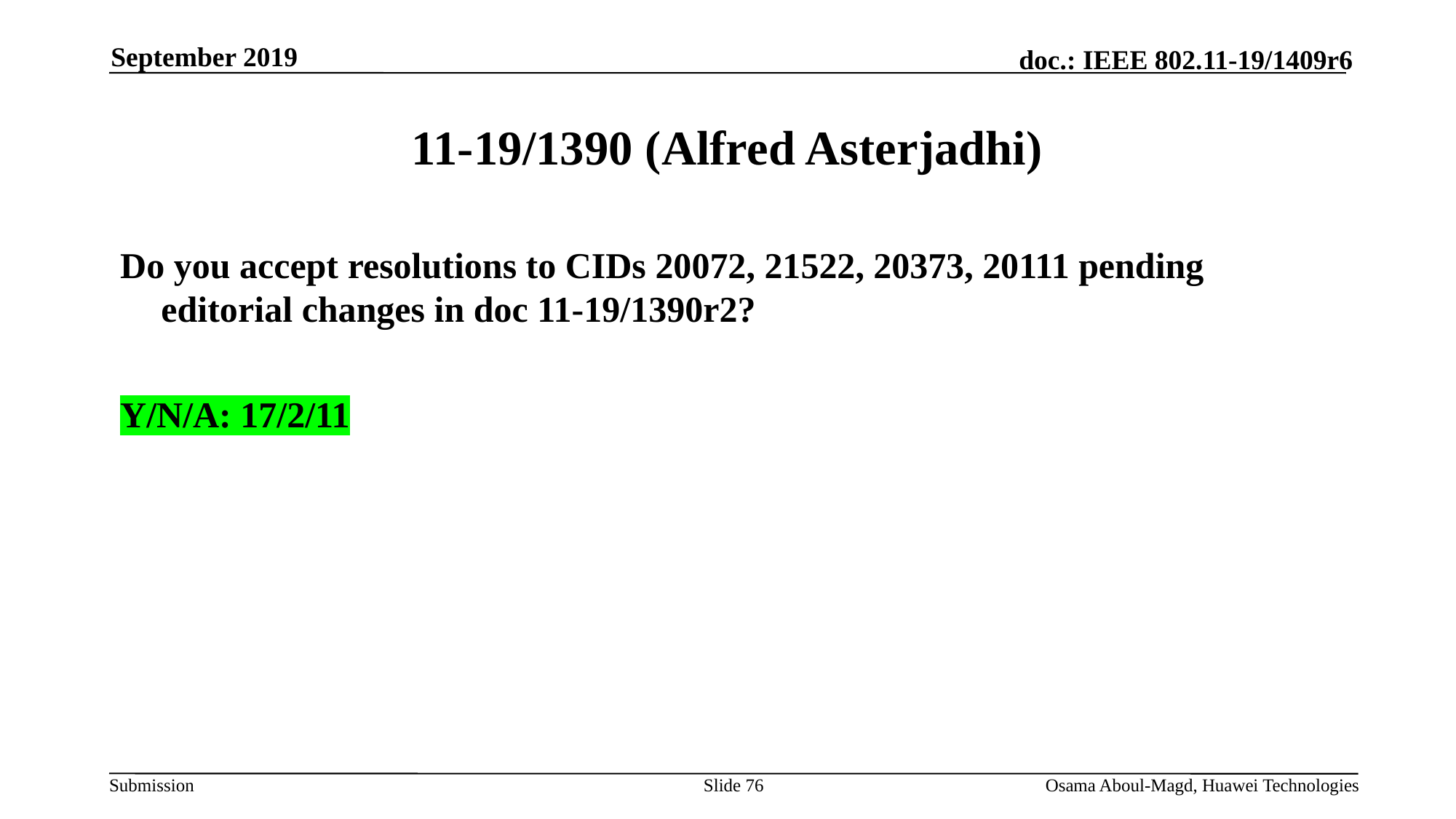

September 2019
# 11-19/1390 (Alfred Asterjadhi)
Do you accept resolutions to CIDs 20072, 21522, 20373, 20111 pending editorial changes in doc 11-19/1390r2?

Y/N/A: 17/2/11

Slide 76
Osama Aboul-Magd, Huawei Technologies